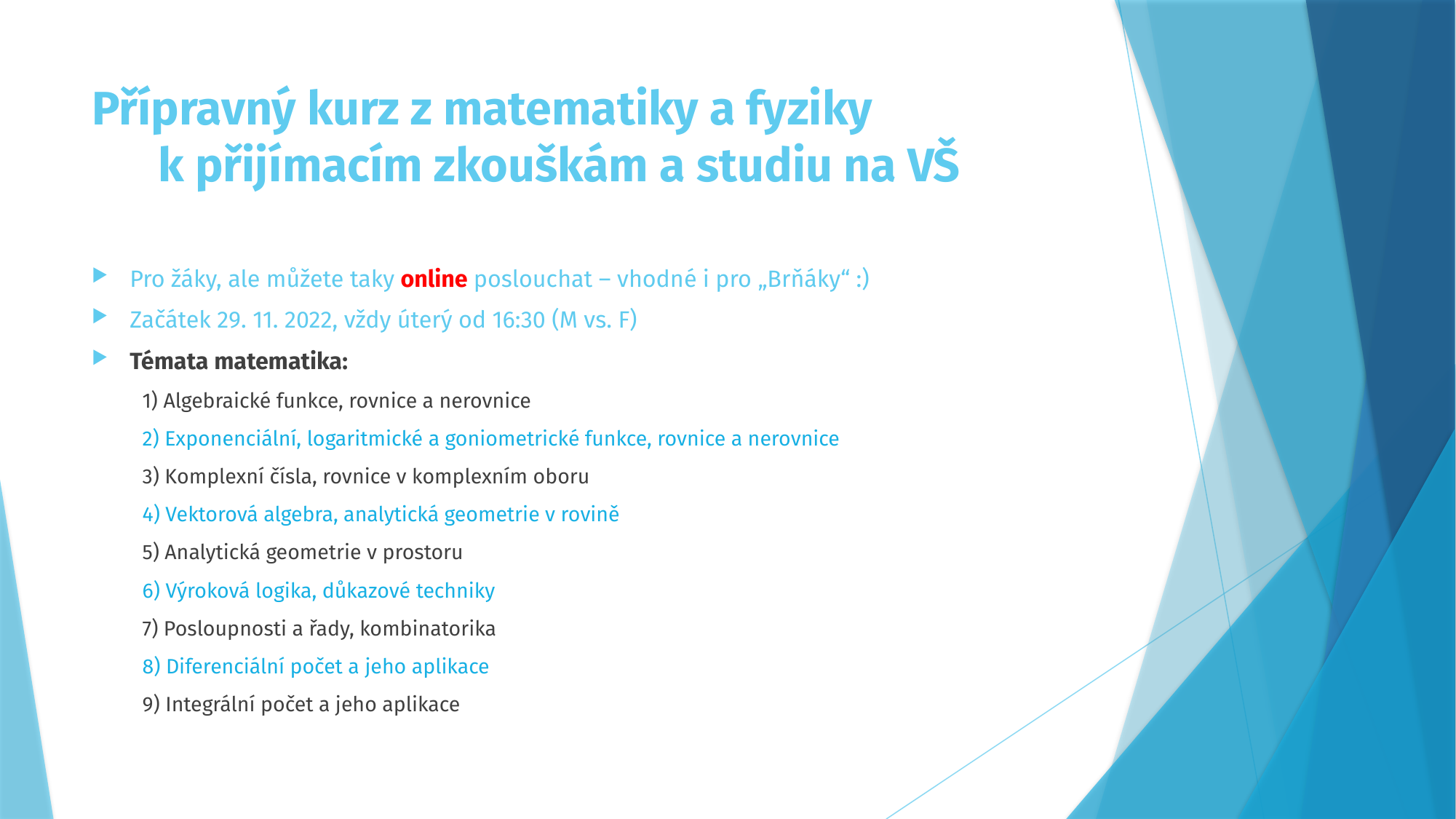

# Přípravný kurz z matematiky a fyziky                           k přijímacím zkouškám a studiu na VŠ
Pro žáky, ale můžete taky online poslouchat – vhodné i pro „Brňáky“ :)
Začátek 29. 11. 2022, vždy úterý od 16:30 (M vs. F)
Témata matematika:
1) Algebraické funkce, rovnice a nerovnice
2) Exponenciální, logaritmické a goniometrické funkce, rovnice a nerovnice
3) Komplexní čísla, rovnice v komplexním oboru
4) Vektorová algebra, analytická geometrie v rovině
5) Analytická geometrie v prostoru
6) Výroková logika, důkazové techniky
7) Posloupnosti a řady, kombinatorika
8) Diferenciální počet a jeho aplikace
9) Integrální počet a jeho aplikace